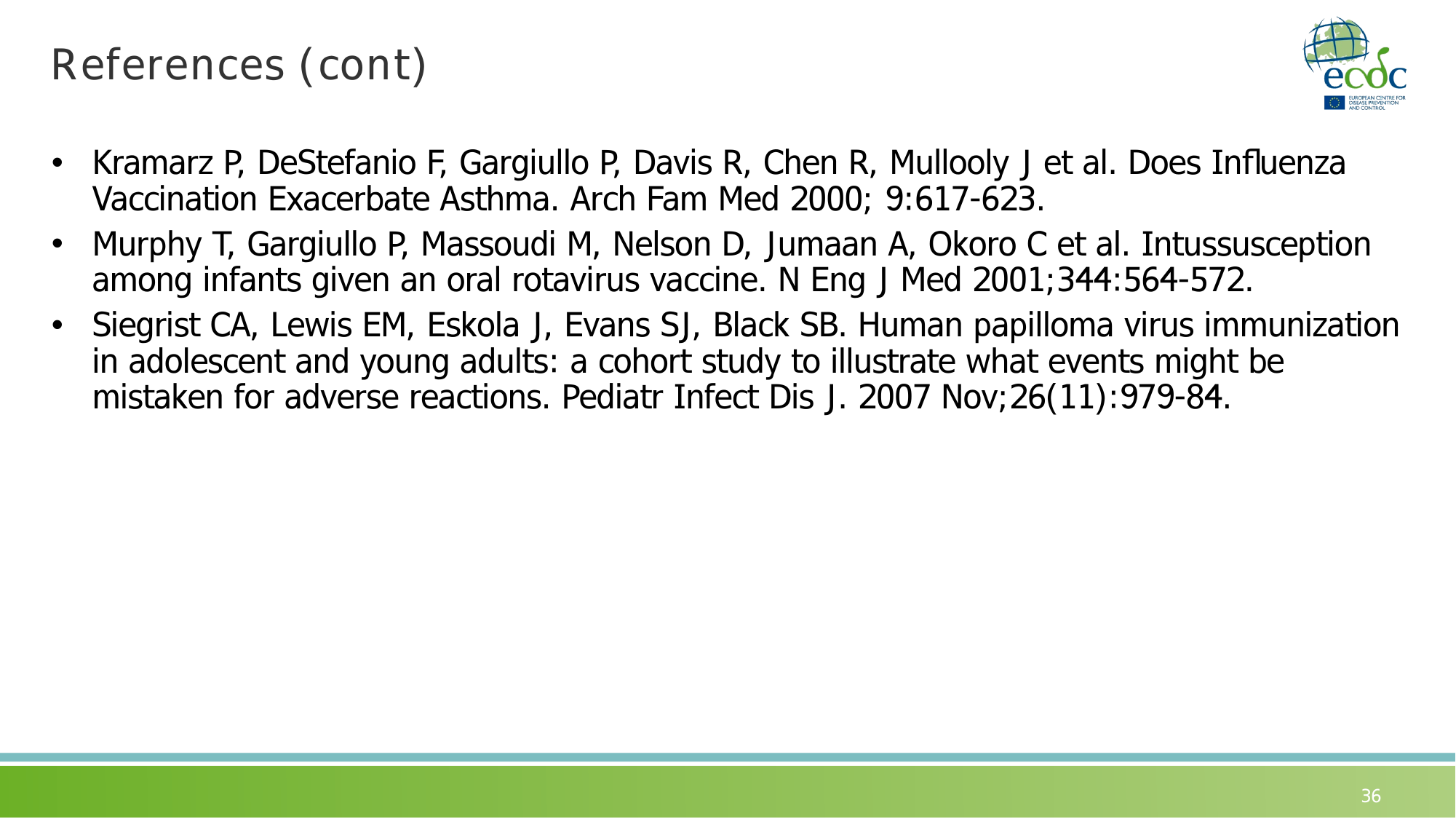

# References (cont)
Kramarz P, DeStefanio F, Gargiullo P, Davis R, Chen R, Mullooly J et al. Does Influenza Vaccination Exacerbate Asthma. Arch Fam Med 2000; 9:617-623.
Murphy T, Gargiullo P, Massoudi M, Nelson D, Jumaan A, Okoro C et al. Intussusception among infants given an oral rotavirus vaccine. N Eng J Med 2001;344:564-572.
Siegrist CA, Lewis EM, Eskola J, Evans SJ, Black SB. Human papilloma virus immunization in adolescent and young adults: a cohort study to illustrate what events might be mistaken for adverse reactions. Pediatr Infect Dis J. 2007 Nov;26(11):979-84.
36